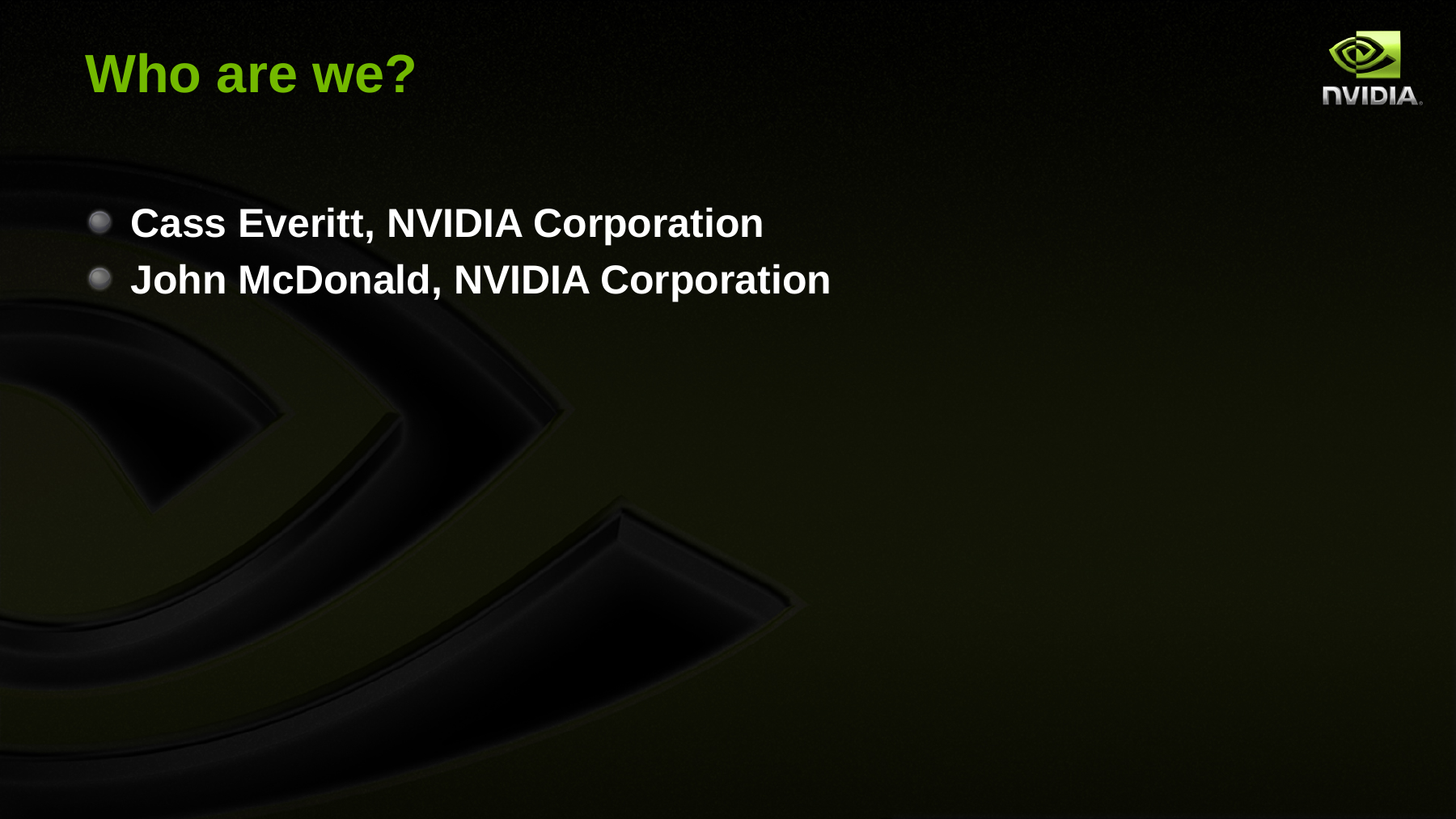

# Who are we?
Cass Everitt, NVIDIA Corporation
John McDonald, NVIDIA Corporation